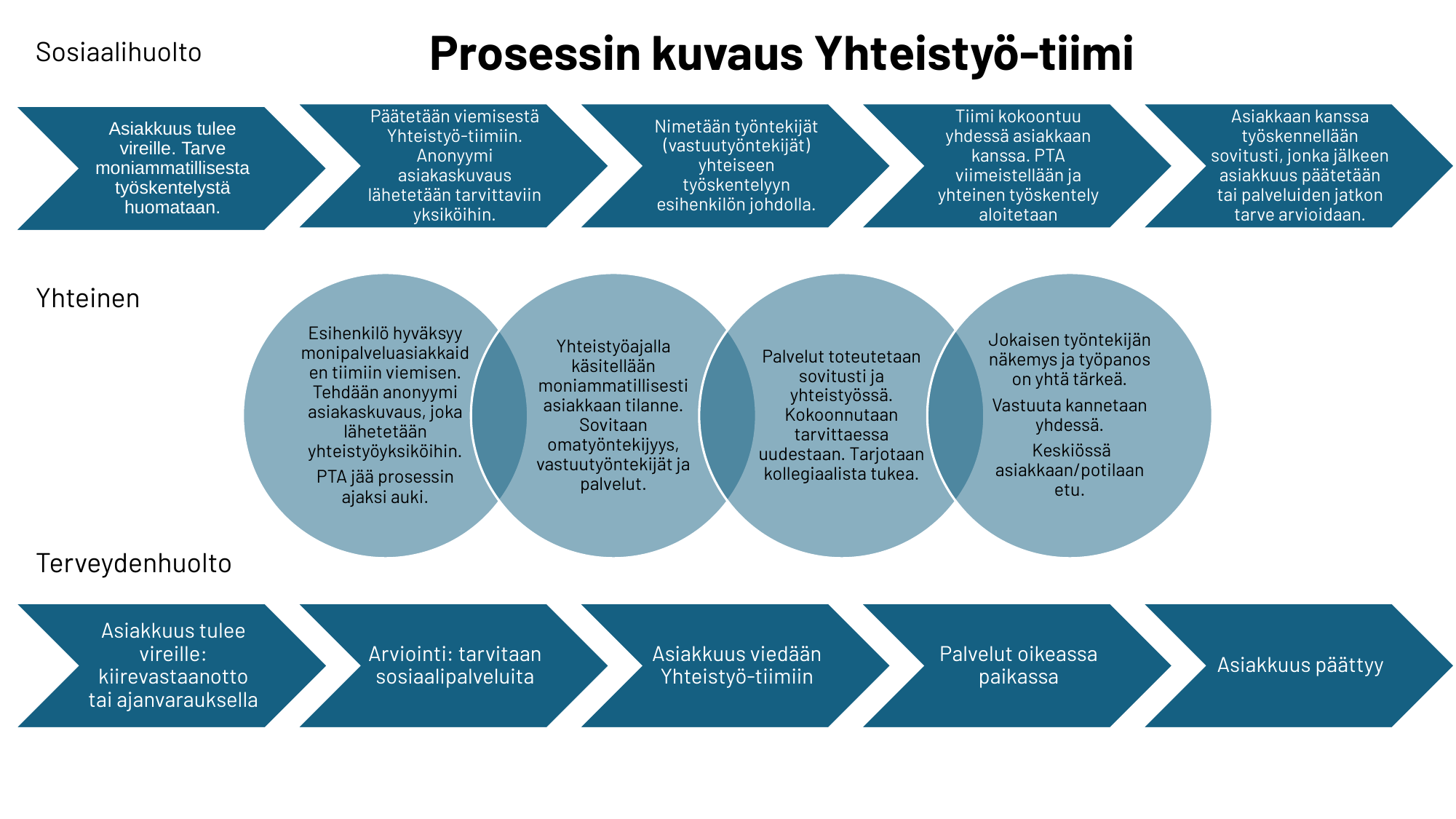

Asiakkuus tulee vireille. Tarve moniammatillisesta työskentelystä huomataan.
Päätetään viemisestä Yhteistyö-tiimiin. Anonyymi asiakaskuvaus lähetetään tarvittaviin yksiköihin.
Nimetään työntekijät (vastuutyöntekijät) yhteiseen työskentelyyn esihenkilön johdolla.
Tiimi kokoontuu yhdessä asiakkaan kanssa. PTA viimeistellään ja yhteinen työskentely aloitetaan
Asiakkaan kanssa työskennellään sovitusti, jonka jälkeen asiakkuus päätetään tai palveluiden jatkon tarve arvioidaan.
Prosessin kuvaus Yhteistyö-tiimi
Sosiaalihuolto
Esihenkilö hyväksyy monipalveluasiakkaiden tiimiin viemisen. Tehdään anonyymi asiakaskuvaus, joka lähetetään yhteistyöyksiköihin.
PTA jää prosessin ajaksi auki.
Yhteistyöajalla käsitellään moniammatillisesti asiakkaan tilanne. Sovitaan omatyöntekijyys, vastuutyöntekijät ja palvelut.
Palvelut toteutetaan sovitusti ja yhteistyössä. Kokoonnutaan tarvittaessa uudestaan. Tarjotaan kollegiaalista tukea.
Jokaisen työntekijän näkemys ja työpanos on yhtä tärkeä.
Vastuuta kannetaan yhdessä.
 Keskiössä asiakkaan/potilaan etu.
Yhteinen
Asiakkuus tulee vireille: kiirevastaanotto tai ajanvarauksella
Arviointi: tarvitaan sosiaalipalveluita
Asiakkuus viedään Yhteistyö-tiimiin
Palvelut oikeassa paikassa
Asiakkuus päättyy
Terveydenhuolto